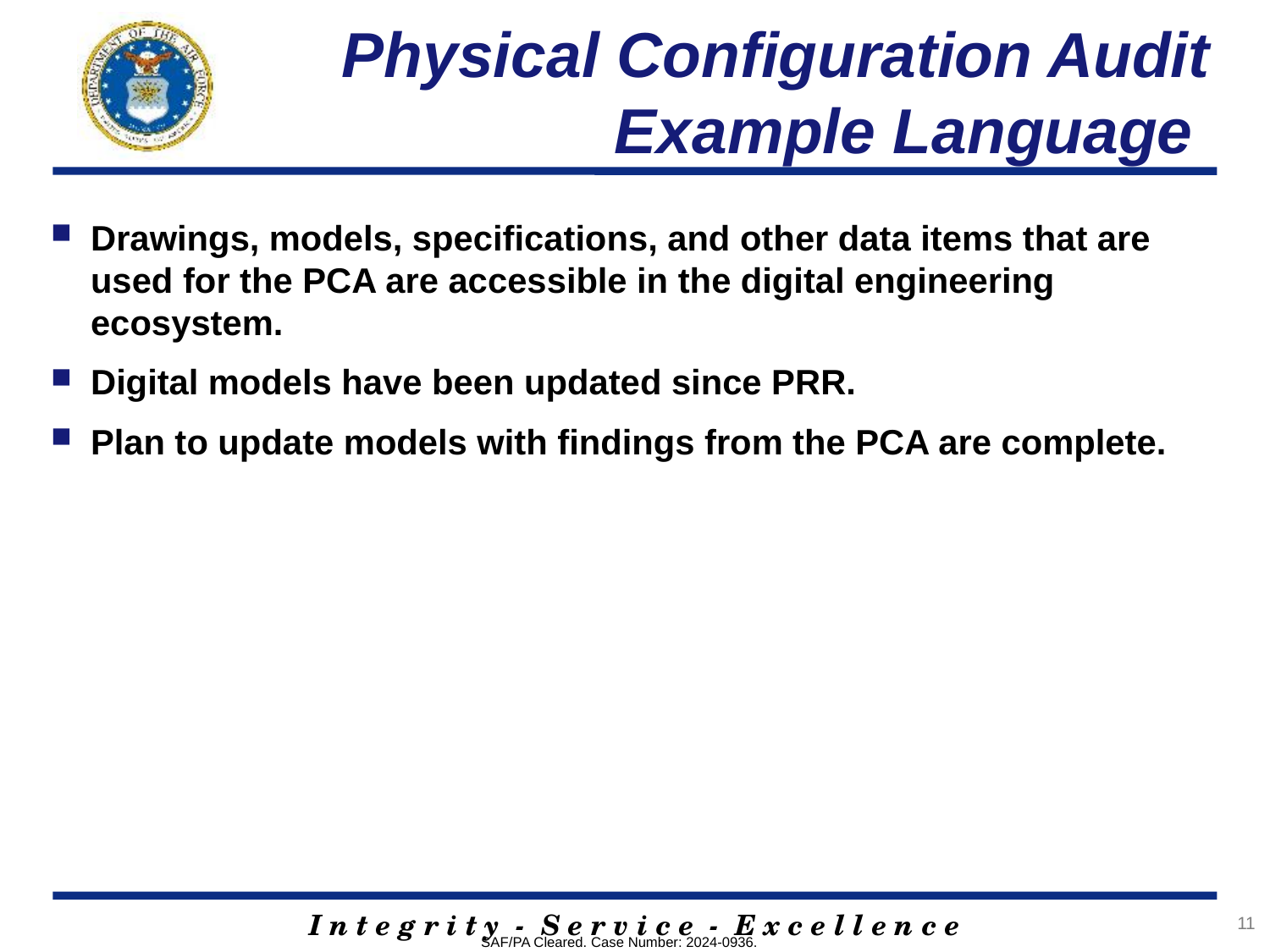

# Physical Configuration Audit Example Language
Drawings, models, specifications, and other data items that are used for the PCA are accessible in the digital engineering ecosystem.
Digital models have been updated since PRR.
Plan to update models with findings from the PCA are complete.

11
SAF/PA Cleared. Case Number: 2024-0936.